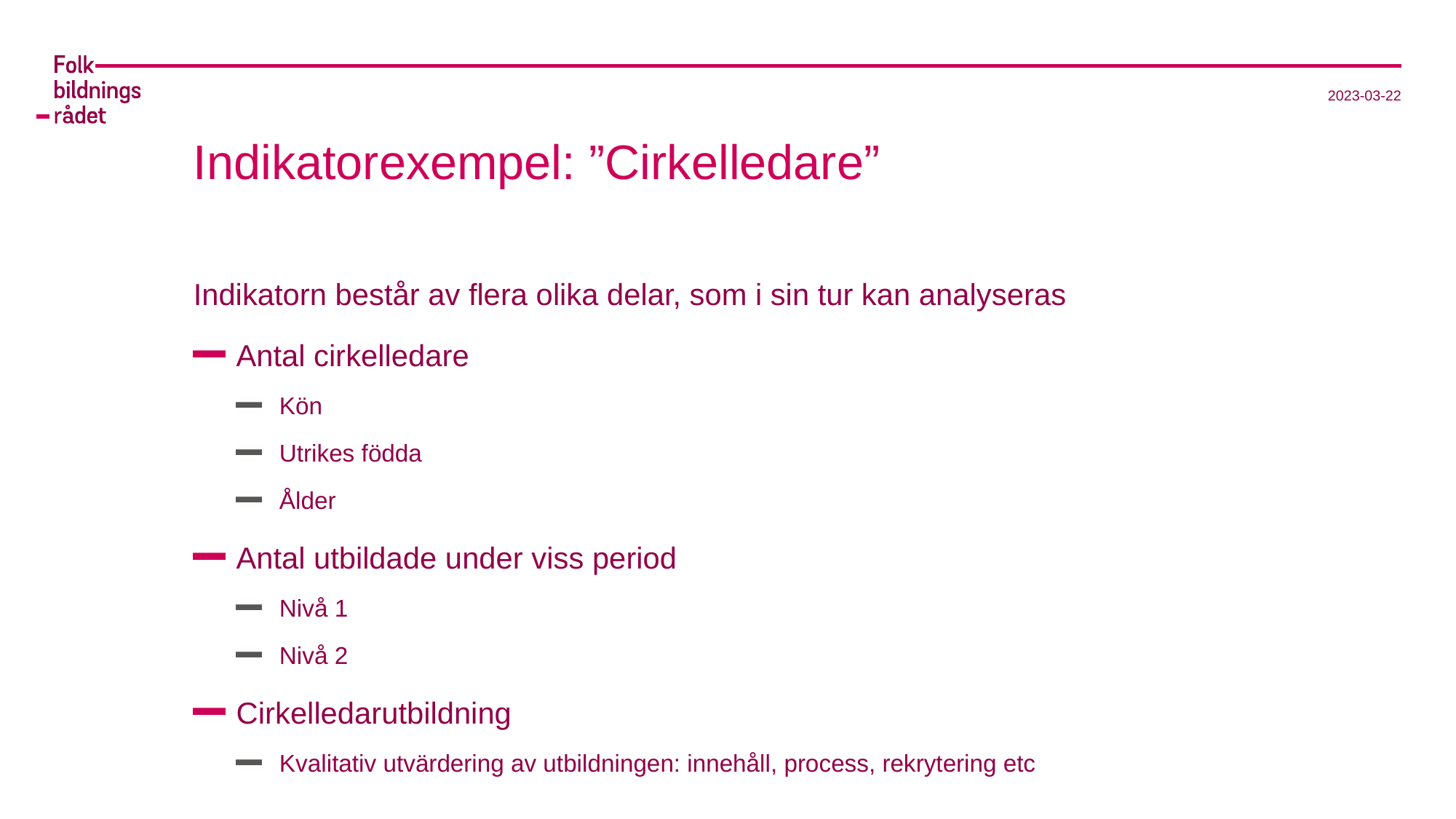

2023-03-22
# Indikatorexempel: ”Cirkelledare”
Indikatorn består av flera olika delar, som i sin tur kan analyseras
Antal cirkelledare
Kön
Utrikes födda
Ålder
Antal utbildade under viss period
Nivå 1
Nivå 2
Cirkelledarutbildning
Kvalitativ utvärdering av utbildningen: innehåll, process, rekrytering etc